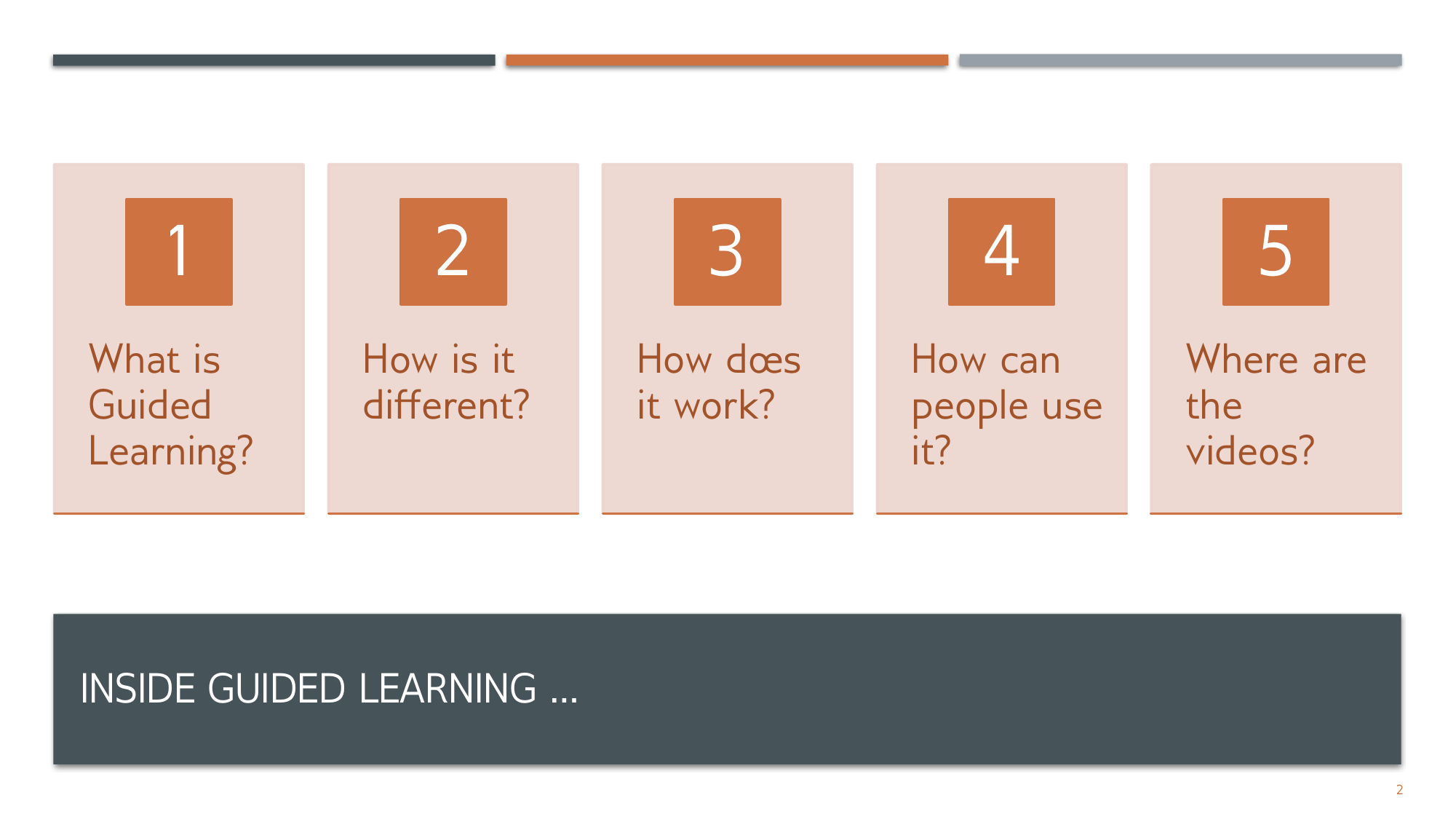

What is Guided Learning?
1
How is it different?
2
How does it work?
3
How can people use it?
4
Where are the videos?
5

# Inside guided learning …
2